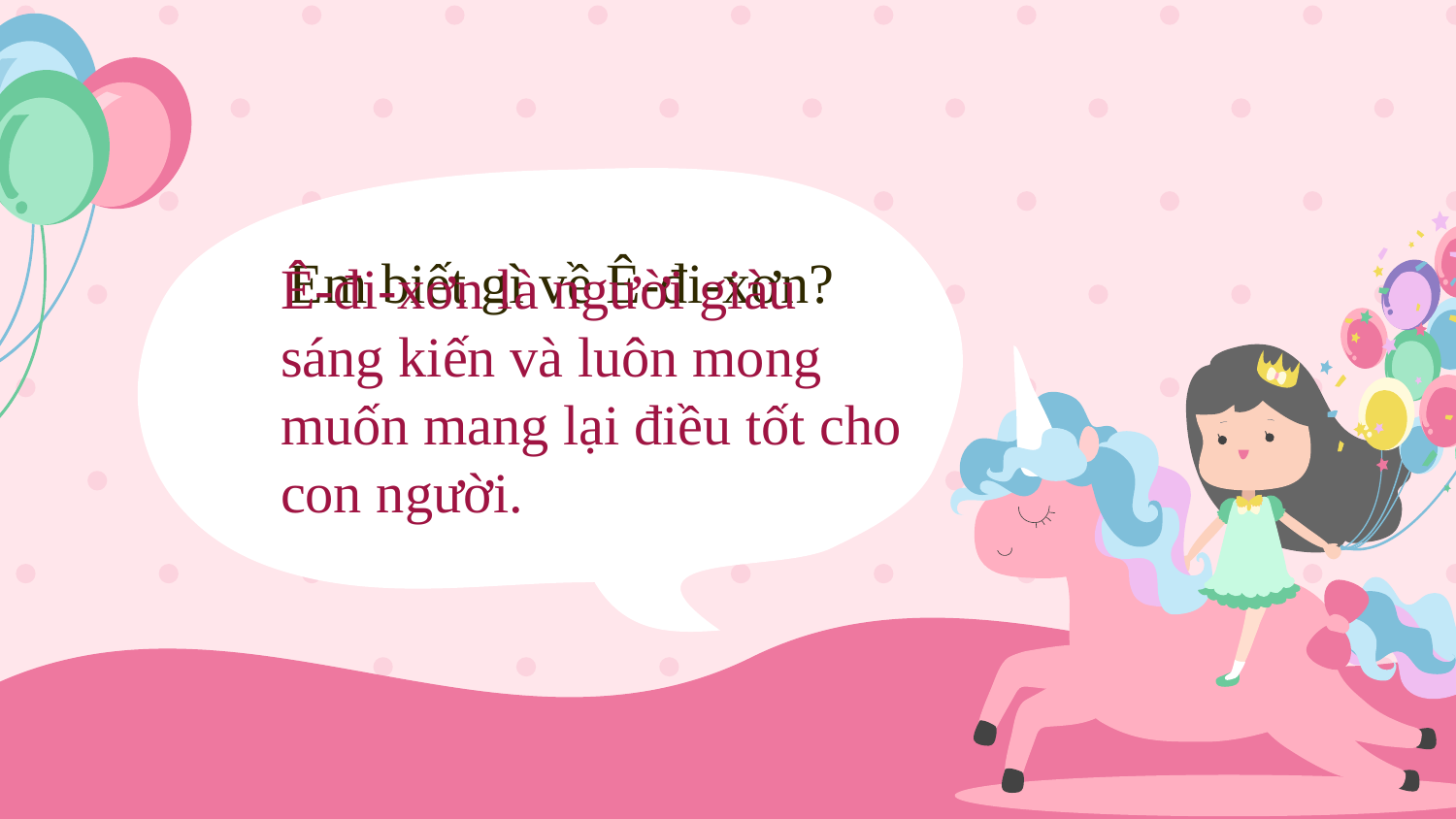

Em biết gì về Ê-đi-xơn?
Ê-đi-xơn là người giàu sáng kiến và luôn mong muốn mang lại điều tốt cho con người.